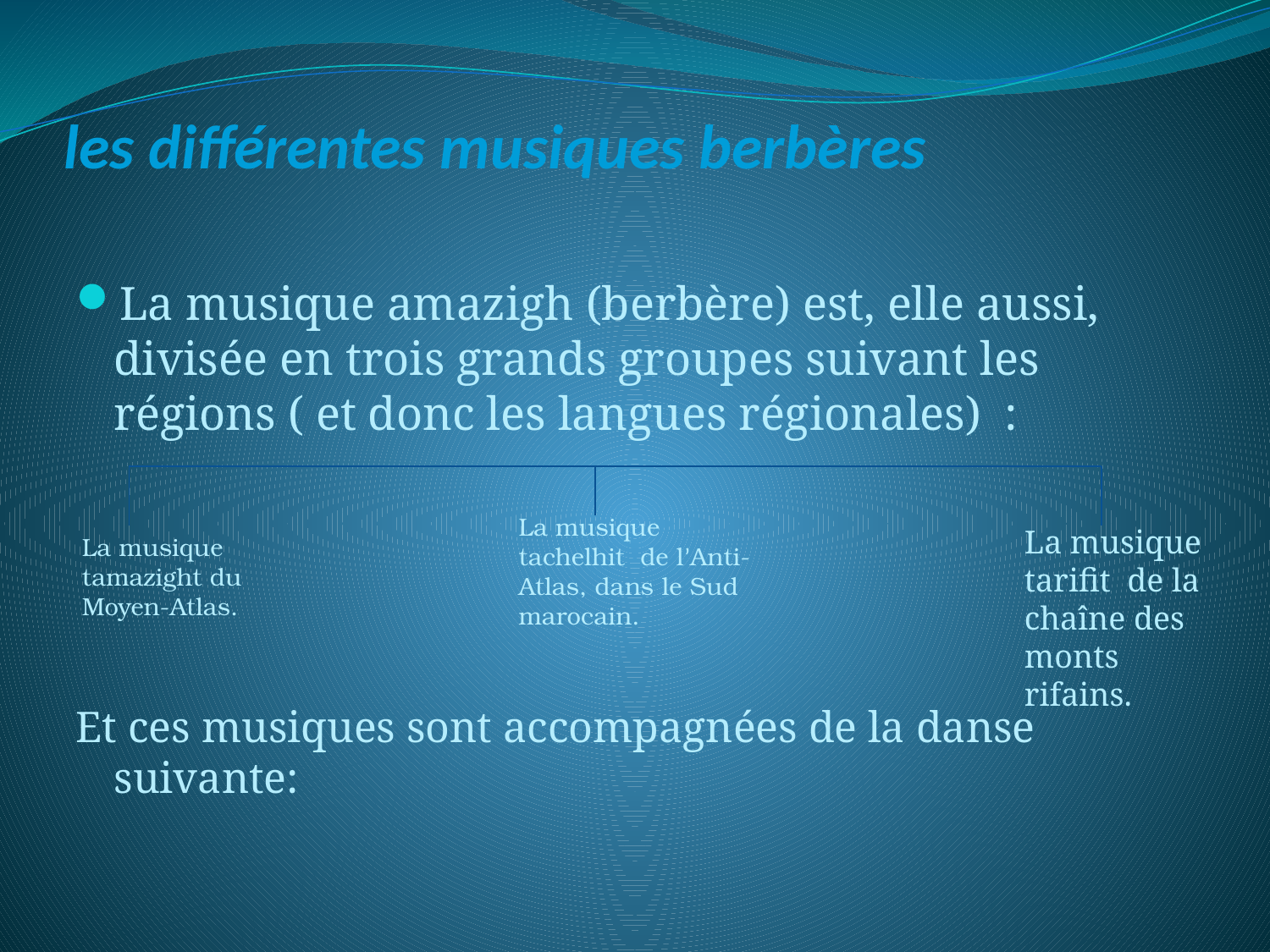

# les différentes musiques berbères
La musique amazigh (berbère) est, elle aussi, divisée en trois grands groupes suivant les régions ( et donc les langues régionales)  :

Et ces musiques sont accompagnées de la danse suivante:

La musique tachelhit  de l’Anti-Atlas, dans le Sud marocain.

La musique tamazight du Moyen-Atlas.

La musique tarifit  de la chaîne des monts rifains.